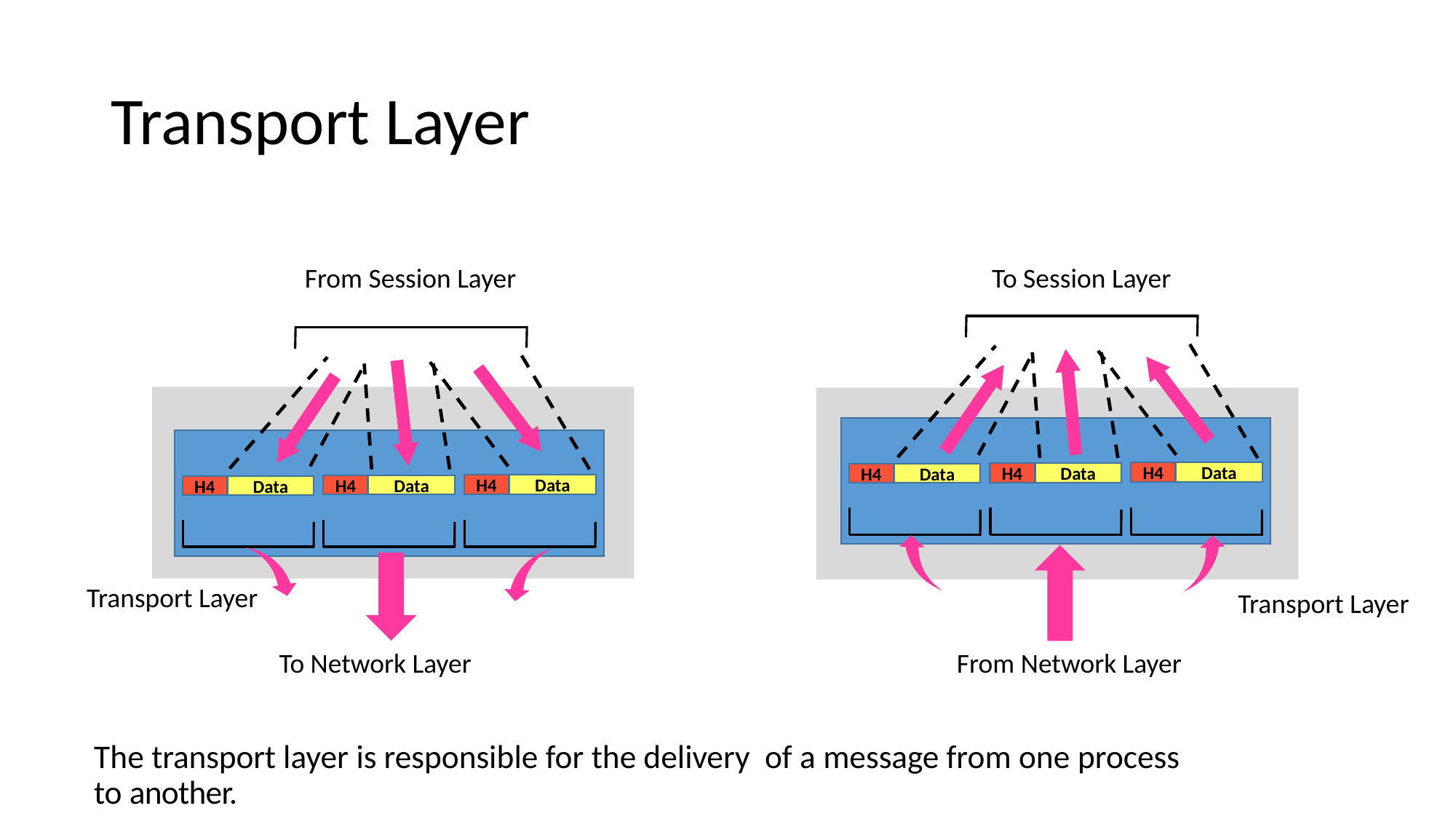

# Transport Layer
To Session Layer
From Session Layer

H4
Data
H4
Data
H4
Data
H4
Data
H4
Data
H4
Data

Transport Layer
Transport Layer
From Network Layer
To Network Layer
The transport layer is responsible for the delivery  of a message from one process to another.